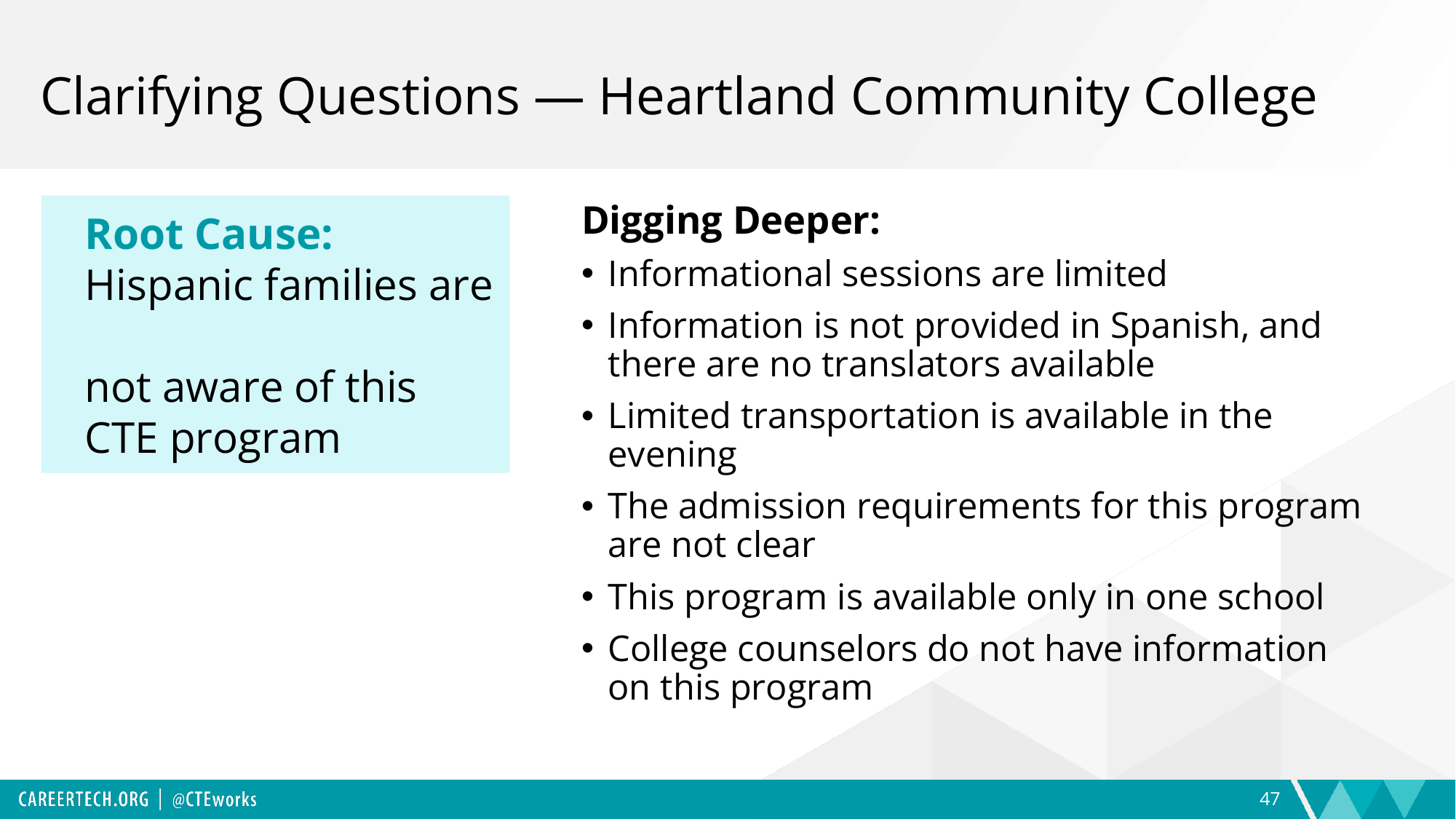

# Clarifying Questions — Heartland Community College
Root Cause:
Hispanic families are
not aware of this
CTE program
Digging Deeper:
Informational sessions are limited
Information is not provided in Spanish, and there are no translators available
Limited transportation is available in the evening
The admission requirements for this program are not clear
This program is available only in one school
College counselors do not have information on this program

47